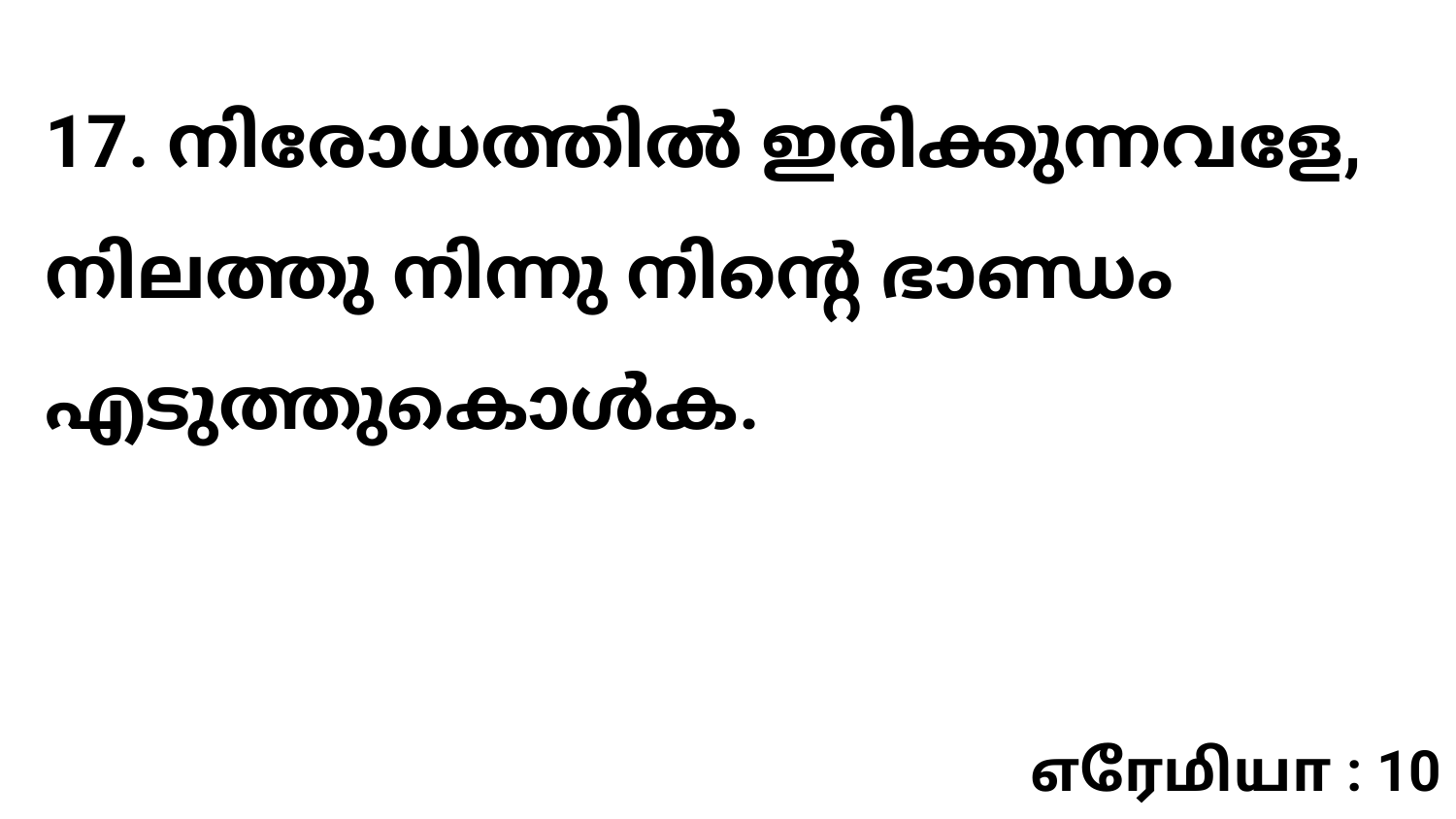

17. നിരോധത്തിൽ ഇരിക്കുന്നവളേ, നിലത്തു നിന്നു നിന്റെ ഭാണ്ഡം എടുത്തുകൊൾക.
எரேமியா : 10